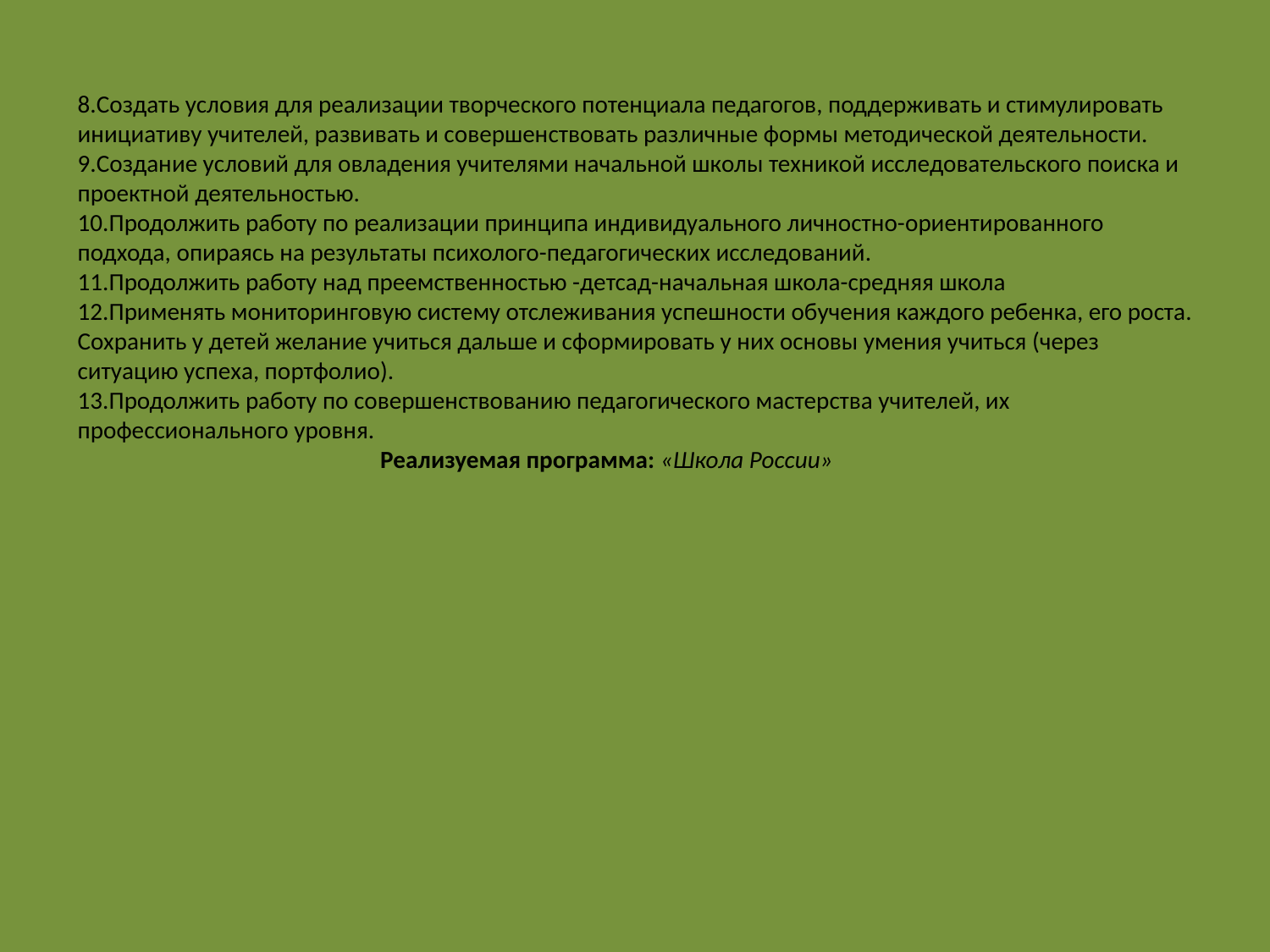

# 8.Создать условия для реализации творческого потенциала педагогов, поддерживать и стимулировать инициативу учителей, развивать и совершенствовать различные формы методической деятельности. 9.Создание условий для овладения учителями начальной школы техникой исследовательского поиска и проектной деятельностью. 10.Продолжить работу по реализации принципа индивидуального личностно-ориентированного подхода, опираясь на результаты психолого-педагогических исследований. 11.Продолжить работу над преемственностью -детсад-начальная школа-средняя школа 12.Применять мониторинговую систему отслеживания успешности обучения каждого ребенка, его роста. Сохранить у детей желание учиться дальше и сформировать у них основы умения учиться (через ситуацию успеха, портфолио). 13.Продолжить работу по совершенствованию педагогического мастерства учителей, их профессионального уровня. Реализуемая программа: «Школа России»